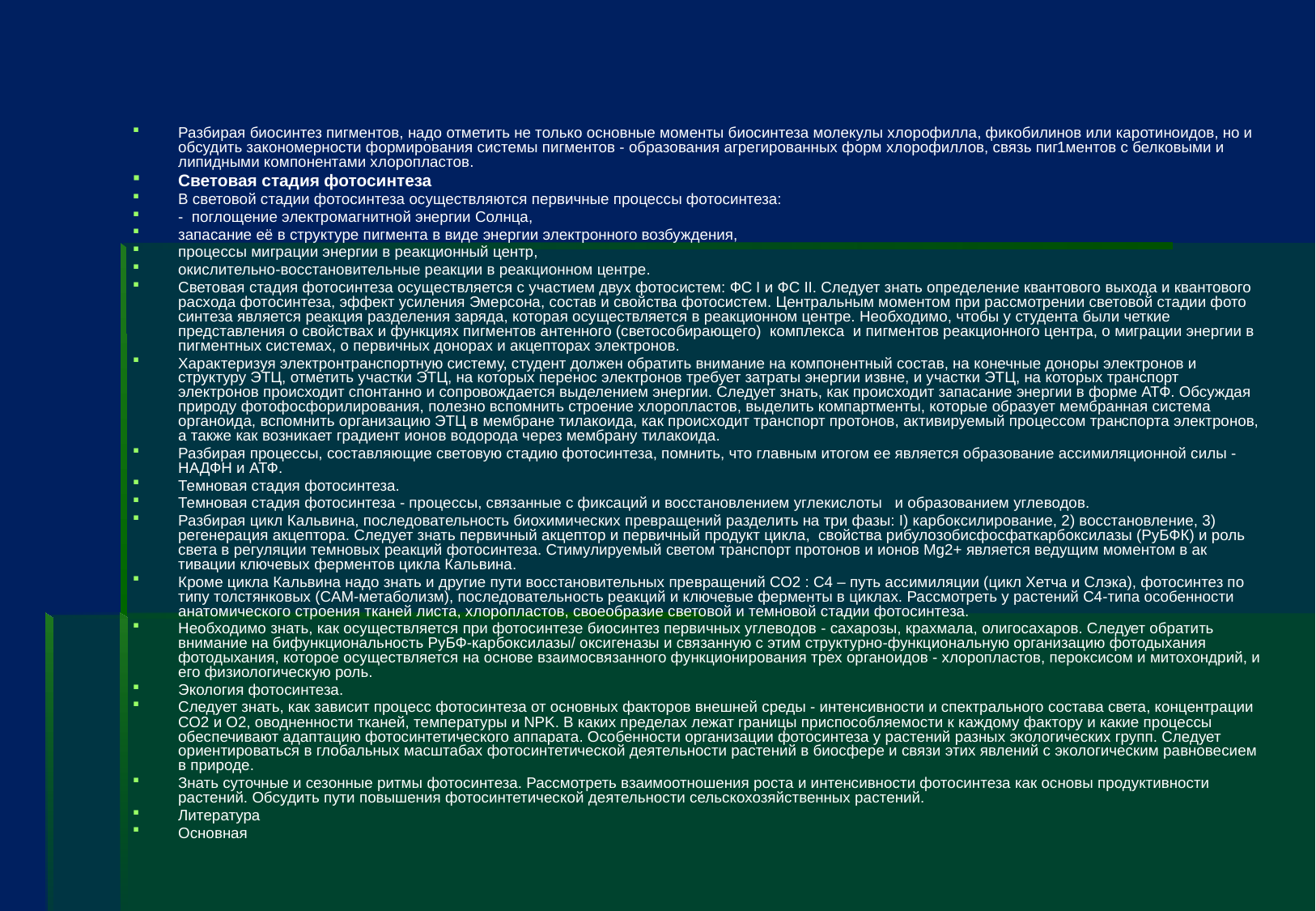

#
Разбирая биосинтез пигментов, надо отметить не только основные моменты биосинтеза молекулы хлорофилла, фикобилинов или каротиноидов, но и обсудить закономерности формирования системы пигментов - образования агрегированных форм хлорофиллов, связь пиг1­ментов с белковыми и липидными компонентами хлоропластов.
Световая стадия фотосинтеза
В световой стадии фотосинтеза осуществляются первичные процессы фотосинтеза:
-  поглощение электромагнитной энергии Солнца,
запасание её в структуре пигмента в виде энергии электронного возбуждения,
процессы миграции энергии в реакционный центр,
окислительно-восстановительные реакции в реакционном центре.
Световая стадия фотосинтеза осуществляется с участием двух фотосистем: ФС I и ФС II. Следует знать определение квантового выхода и квантового расхода фотосинтеза, эффект усиления Эмерсона, состав и свойства фотосистем. Центральным моментом при рассмотрении световой стадии фото­синтеза является реакция разделения заряда, которая осуществляется в реакционном центре. Необходимо, чтобы у студента были четкие представления о свойствах и функциях пигментов антенного (светособирающего)  комплекса  и пигментов реакционного центра, о миграции энергии в пигментных системах, о первичных донорах и акцепторах электронов.
Характеризуя электронтранспортную систему, студент должен обратить внимание на компонентный состав, на конечные доноры электронов и структуру ЭТЦ, отметить участки ЭТЦ, на которых перенос электронов требует затра­ты энергии извне, и участки ЭТЦ, на которых транспорт электронов происходит спонтанно и сопровождается выделением энергии. Следует знать, как происходит запасание энергии в форме АТФ. Обсуждая природу фотофосфорилирования, полезно вспомнить строение хлоропластов, выделить компартменты, которые образует мембранная система органоида, вспомнить организацию ЭТЦ в мембране тилакоида, как происходит транспорт протонов, активируемый процессом тран­спорта электронов, а также как возникает градиент ионов водорода через мембрану тилакоида.
Разбирая процессы, составляющие световую ста­дию фотосинтеза, помнить, что главным итогом ее является образование ассимиляционной силы - НАДФН и АТФ.
Темновая стадия фотосинтеза.
Темновая стадия фотосинтеза - процессы, связанные с фиксаций и восстановлением углекислоты   и образованием углеводов.
Разбирая цикл Кальвина, последовательность био­химических превращений разделить на три фазы: I) карбоксилирование, 2) восстановление, 3) регенерация акцептора. Следует знать первичный акцептор и первичный продукт цикла,  свойства рибулозобисфосфаткарбоксилазы (РуБФК) и роль света в регуляции темновых реакций фотосинтеза. Стимулируемый све­том транспорт протонов и ионов Мg2+ является ведущим моментом в ак­тивации ключевых ферментов цикла Кальвина.
Кроме цикла Кальвина надо знать и другие пути восста­новительных превращений СО2 : С4 – путь ассимиляции (цикл Хетча и Слэка), фотосинтез по типу толстянковых (САМ-метаболизм), последовательность реакций и ключевые ферменты в циклах. Рассмотреть у растений С4-типа особенности анатомического строения тканей листа, хлоропластов, своеобразие световой и темновой стадии фотосинтеза.
Необходимо знать, как осуществляется при фотосинтезе биосинтез первичных углеводов - сахарозы, крахмала, олигосахаров. Следу­ет обратить внимание на бифункциональность РуБФ-карбоксилазы/ оксигеназы и связанную с этим структурно-функциональную организацию фотодыхания фотодыхания, которое осуществляется на основе взаимосвязанного функционирования трех органоидов - хлоропластов, пероксисом и митохондрий, и его физио­логическую роль.
Экология фотосинтеза.
Следует знать, как зависит процесс фотосинтеза от основных факторов внешней среды - интенсивности и спектрального состава све­та, концентрации СО2 и О2, оводненности тканей, температуры и NPK. В ка­ких пределах лежат границы приспособляемости к каждому фактору и какие процессы обеспечивают адаптацию фотосинтетического аппарата. Особенности организации фотосинтеза у растений разных экологических групп. Следует ориентироваться в глобальных масштабах фотосинтети­ческой деятельности растений в биосфере и связи этих явлений с экологическим равновесием в природе.
Знать суточные и сезонные ритмы фотосинтеза. Рассмотреть взаимоотношения роста и интенсивности фотосинтеза как основы продуктивности растений. Обсудить пути повышения фотосинтетической деятельности сельскохозяйственных растений.
Литература
Основная